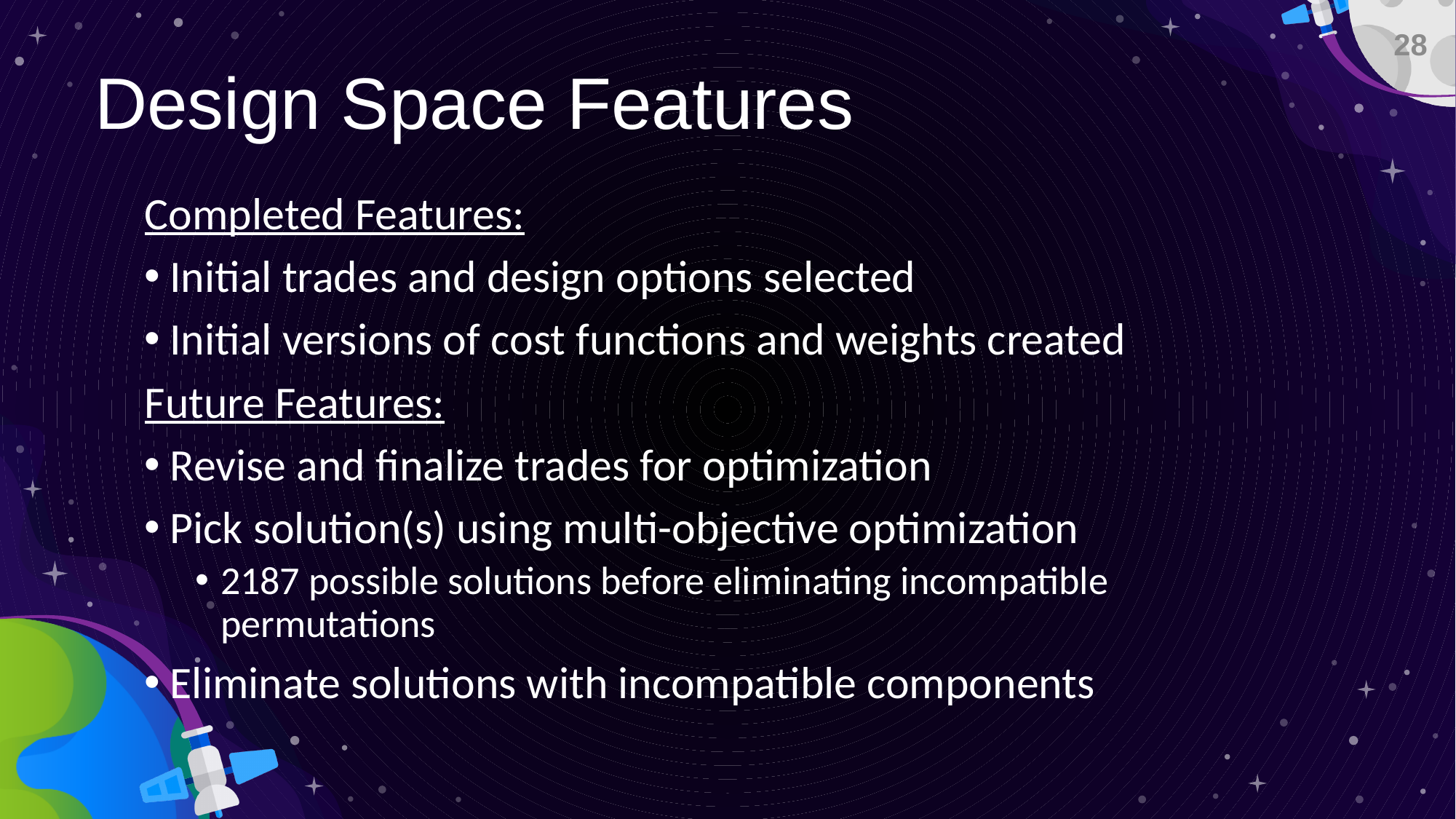

28
# Design Space Features
Completed Features:
Initial trades and design options selected
Initial versions of cost functions and weights created
Future Features:
Revise and finalize trades for optimization
Pick solution(s) using multi-objective optimization
2187 possible solutions before eliminating incompatible permutations
Eliminate solutions with incompatible components